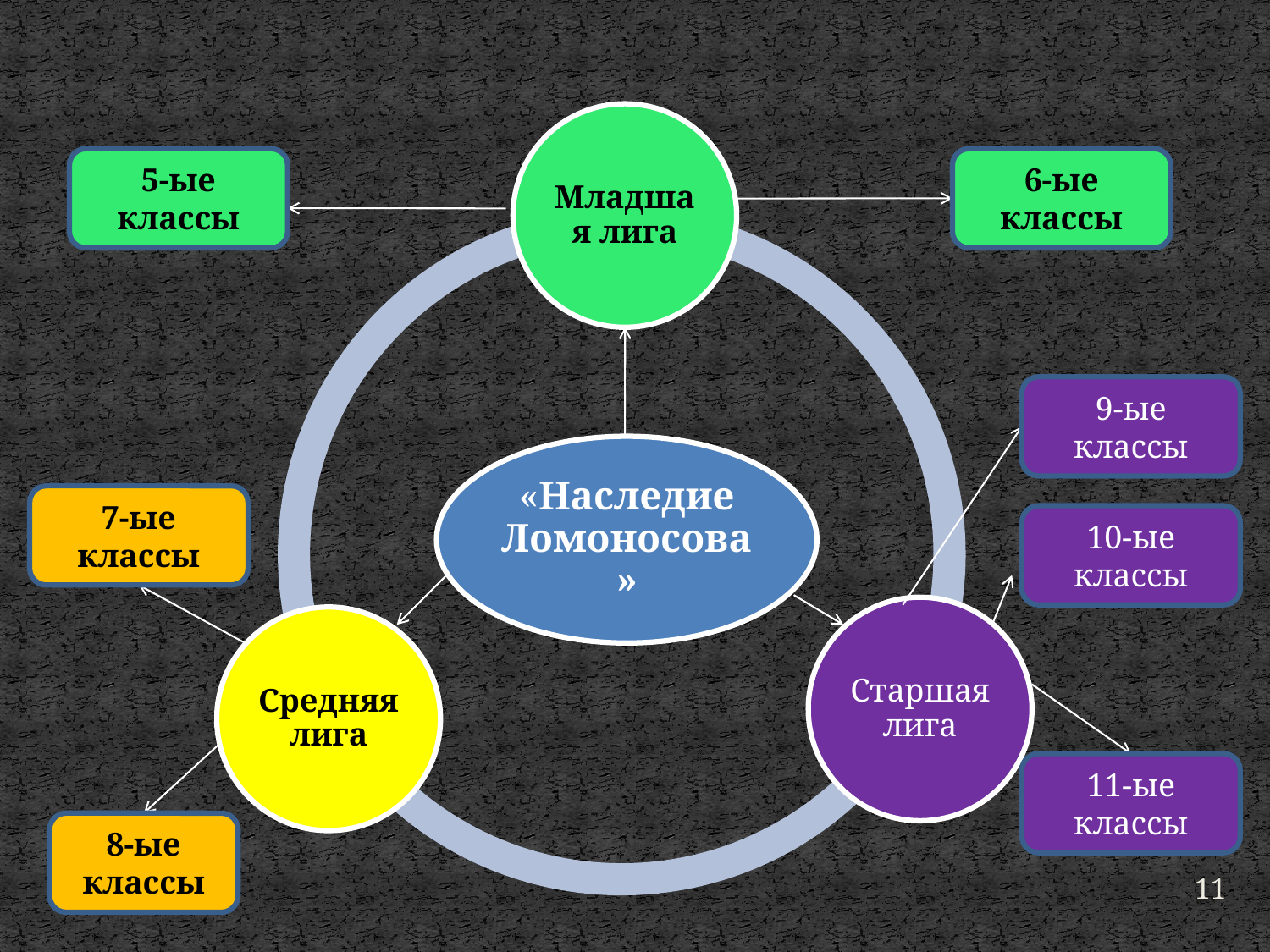

«Наследие Ломоносова»
Младшая лига
Старшая лига
Средняя лига
5-ые классы
6-ые классы
9-ые классы
7-ые классы
10-ые классы
11-ые классы
8-ые классы
11